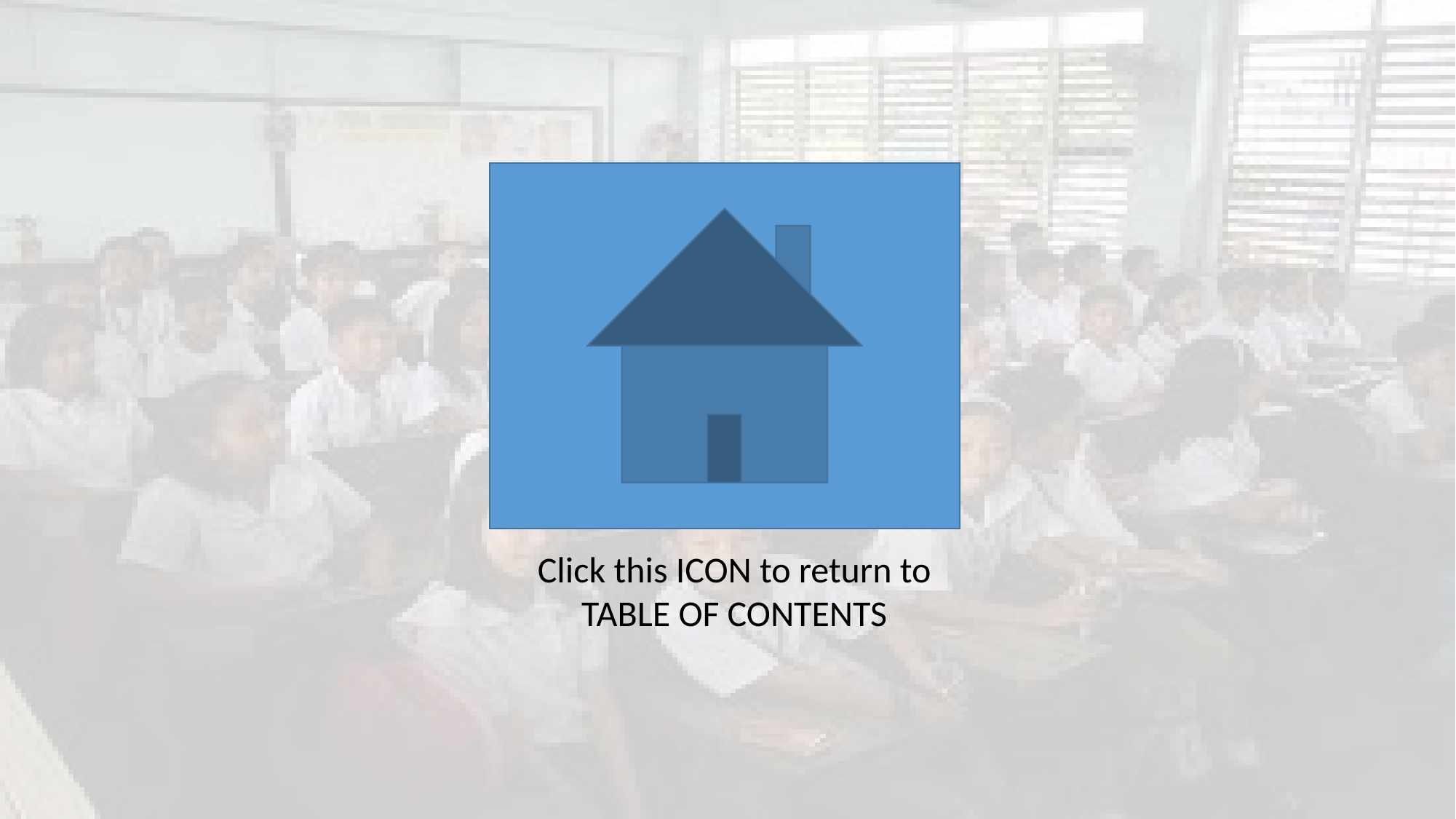

Click this ICON to return to TABLE OF CONTENTS